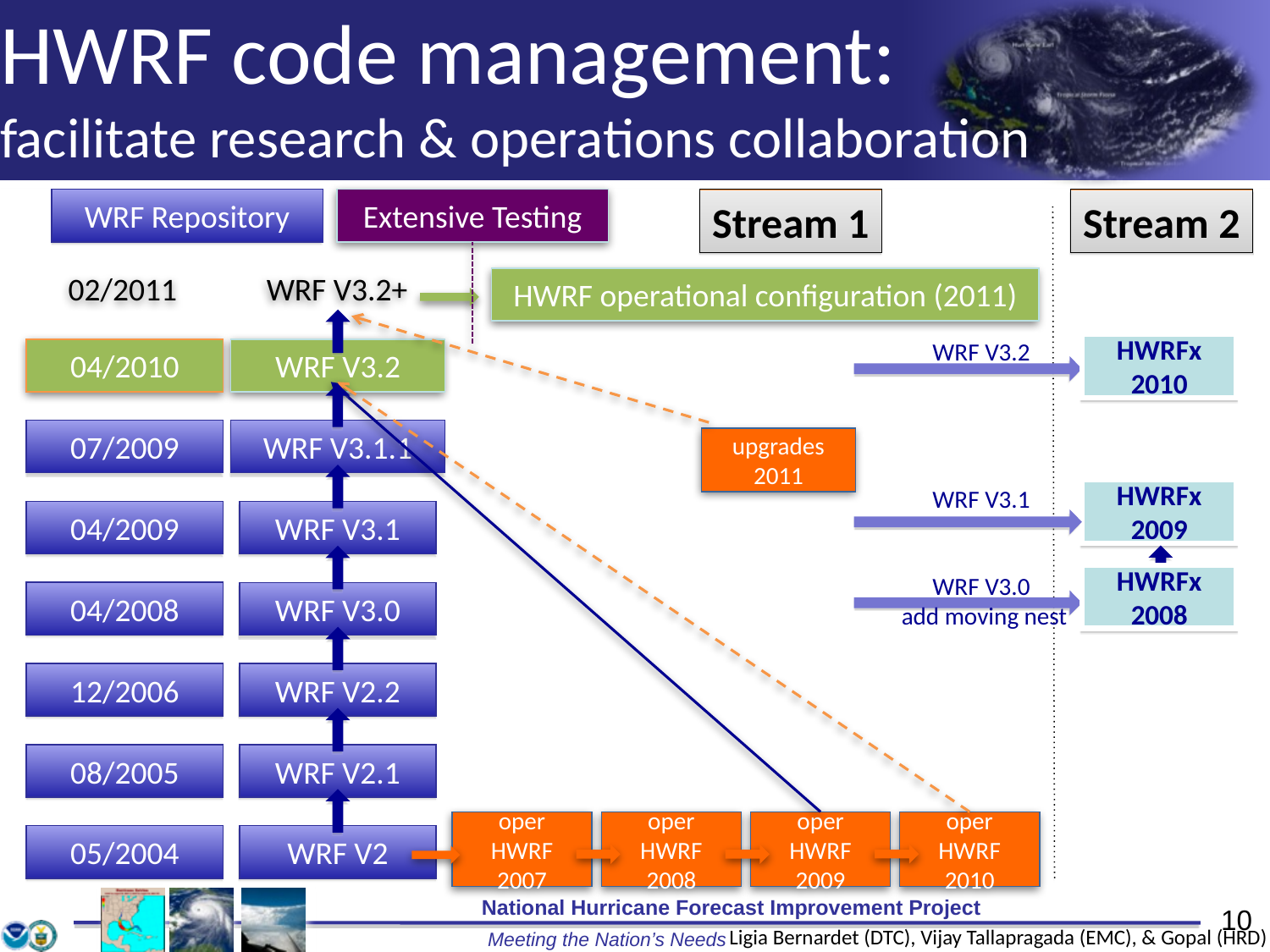

HWRF code management:
facilitate research & operations collaboration
WRF Repository
Extensive Testing
Stream 1
Stream 2

WRF V3.2
HWRFx
2010

WRF V3.1
HWRFx
2009

WRF V3.0
 add moving nest
HWRFx
2008
02/2011
WRF V3.2+
HWRF operational configuration (2011)

04/2010
WRF V3.2

07/2009
WRF V3.1.1
upgrades
2011

04/2009
WRF V3.1

04/2008
WRF V3.0

12/2006
WRF V2.2

08/2005
WRF V2.1

oper HWRF
2007
oper HWRF
2008
oper HWRF
2009
oper HWRF
2010
05/2004
WRF V2

Ligia Bernardet (DTC), Vijay Tallapragada (EMC), & Gopal (HRD)